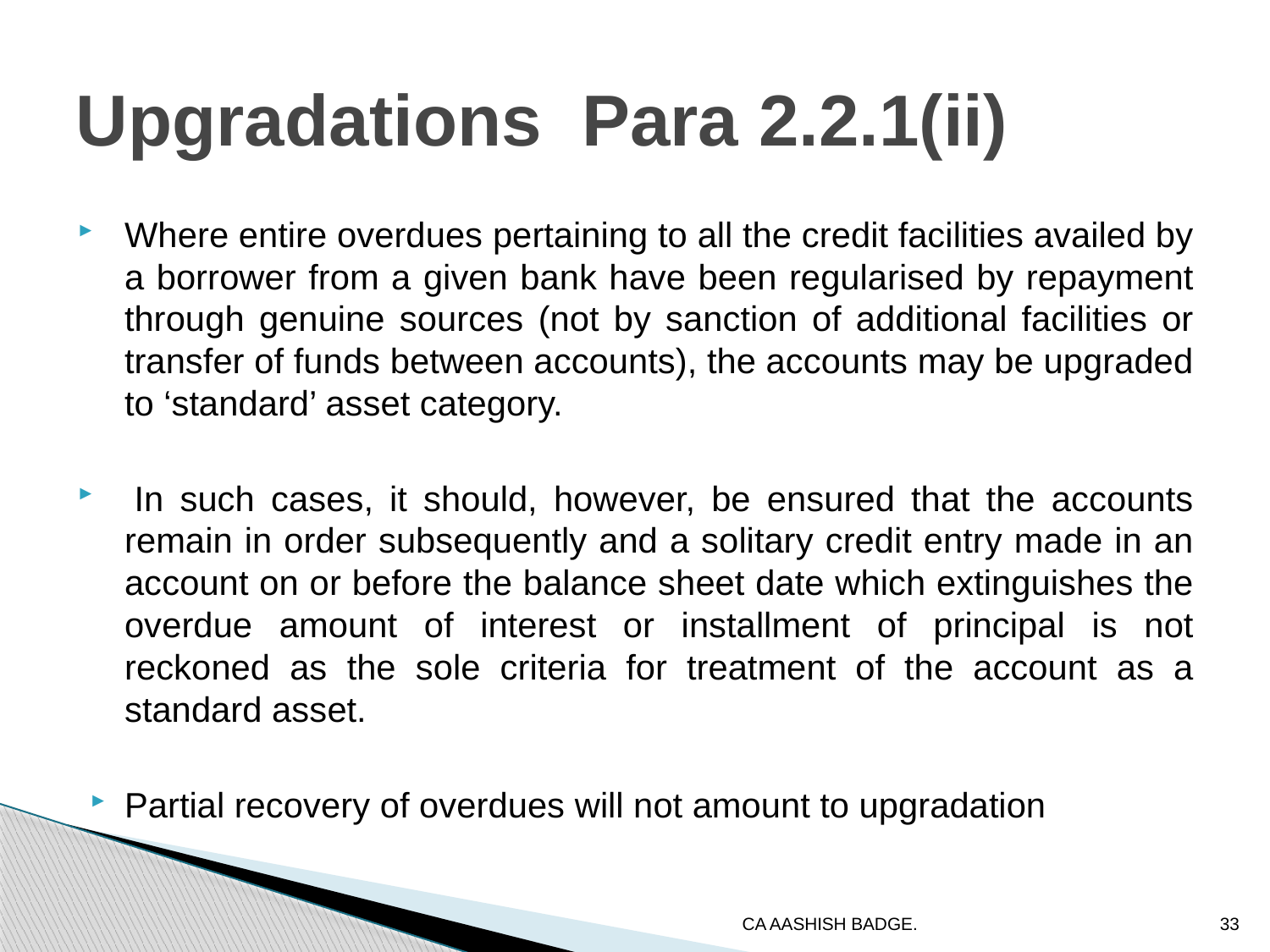

# Upgradations  Para 2.2.1(ii)
Where entire overdues pertaining to all the credit facilities availed by a borrower from a given bank have been regularised by repayment through genuine sources (not by sanction of additional facilities or transfer of funds between accounts), the accounts may be upgraded to ‘standard’ asset category.

 In such cases, it should, however, be ensured that the accounts remain in order subsequently and a solitary credit entry made in an account on or before the balance sheet date which extinguishes the overdue amount of interest or installment of principal is not reckoned as the sole criteria for treatment of the account as a standard asset.

Partial recovery of overdues will not amount to upgradation
CA AASHISH BADGE.
33